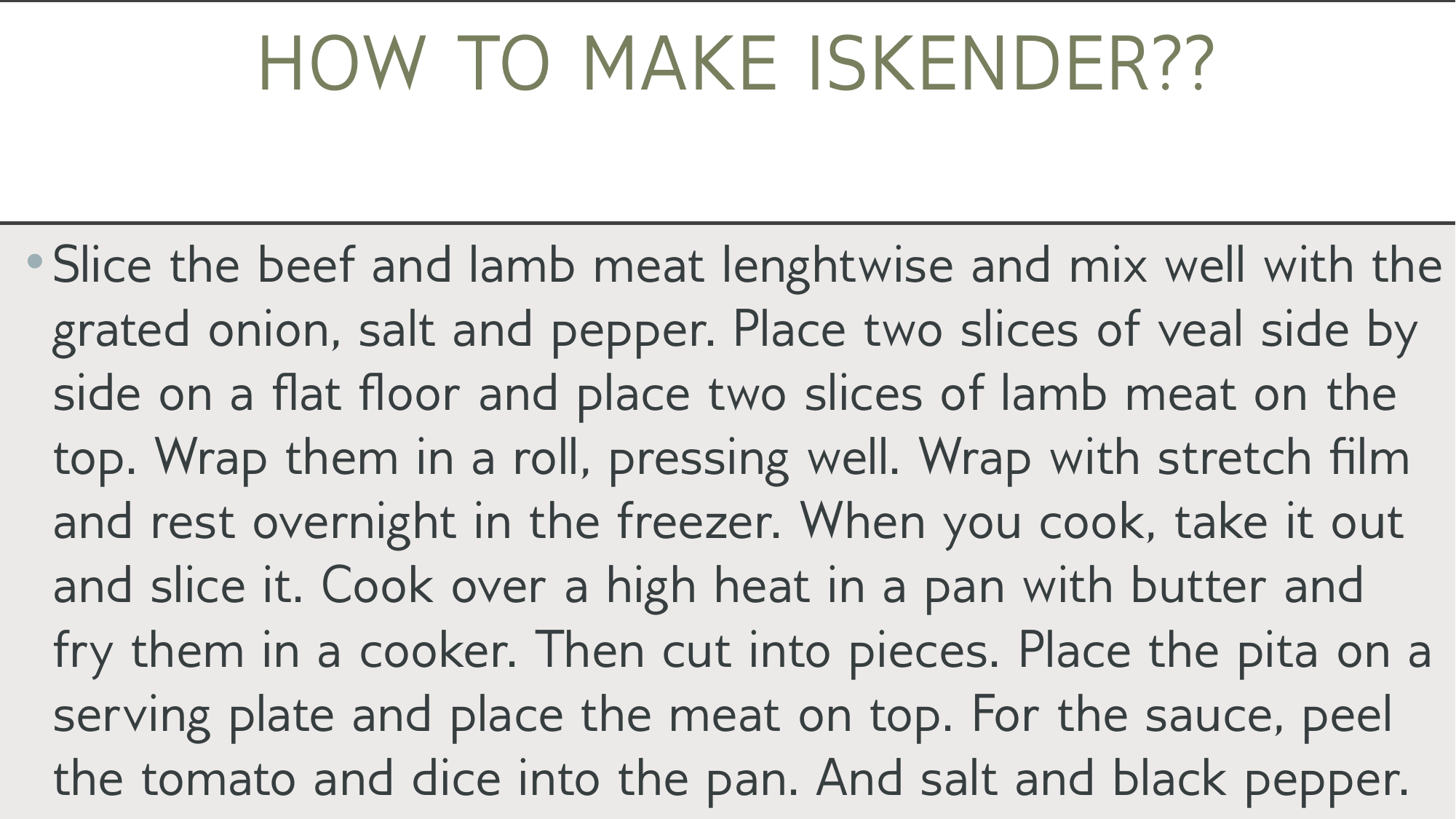

# How TO MAKE Iskender??
Slice the beef and lamb meat lenghtwise and mix well with the grated onion, salt and pepper. Place two slices of veal side by side on a flat floor and place two slices of lamb meat on the top. Wrap them in a roll, pressing well. Wrap with stretch film and rest overnight in the freezer. When you cook, take it out and slice it. Cook over a high heat in a pan with butter and fry them in a cooker. Then cut into pieces. Place the pita on a serving plate and place the meat on top. For the sauce, peel the tomato and dice into the pan. And salt and black pepper.